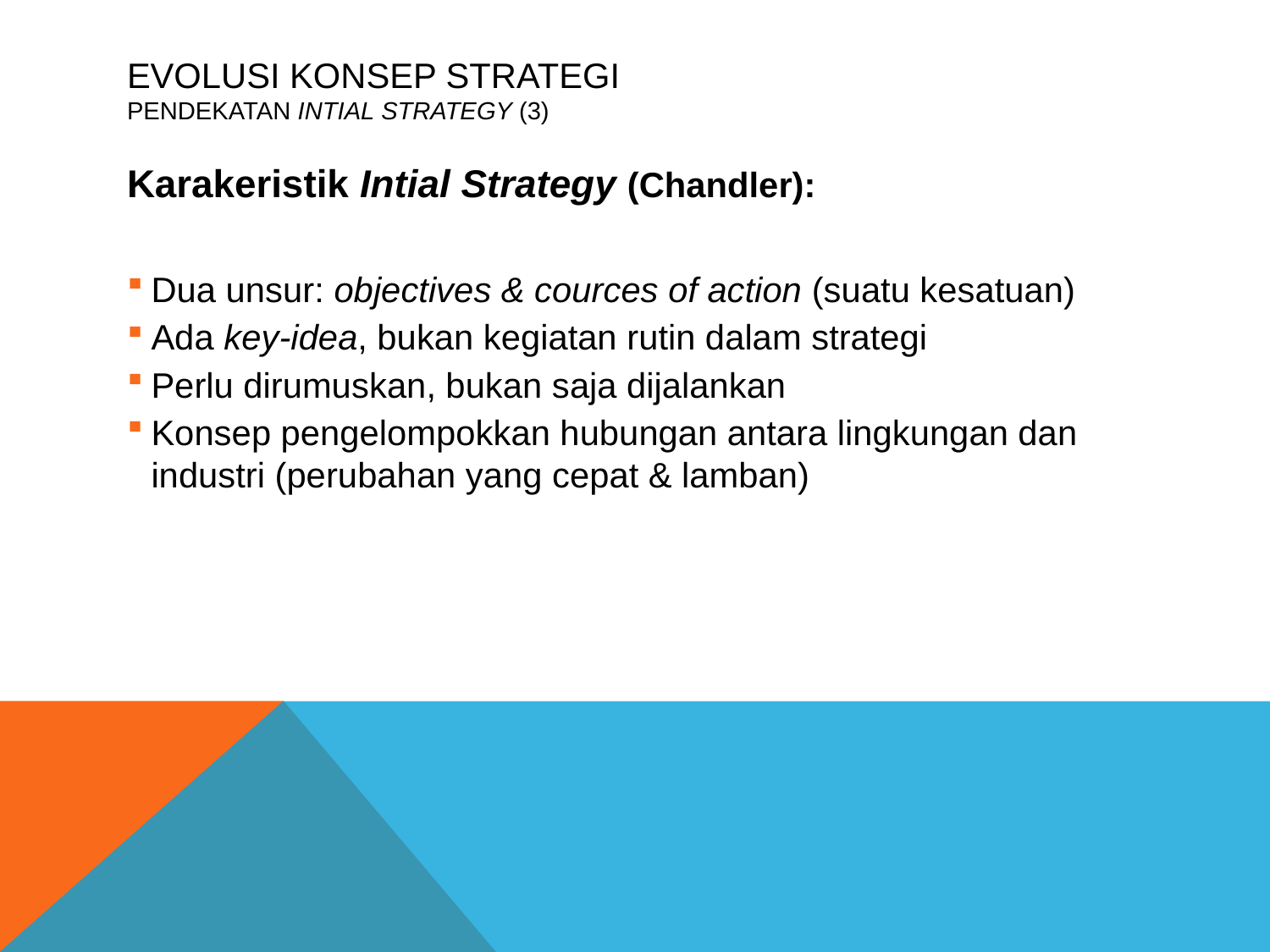

# EVOLUSI KONSEP STRATEGI PENDEKATAN INTIAL STRATEGY (3)
Karakeristik Intial Strategy (Chandler):

Dua unsur: objectives & cources of action (suatu kesatuan)
Ada key-idea, bukan kegiatan rutin dalam strategi
Perlu dirumuskan, bukan saja dijalankan
Konsep pengelompokkan hubungan antara lingkungan dan industri (perubahan yang cepat & lamban)